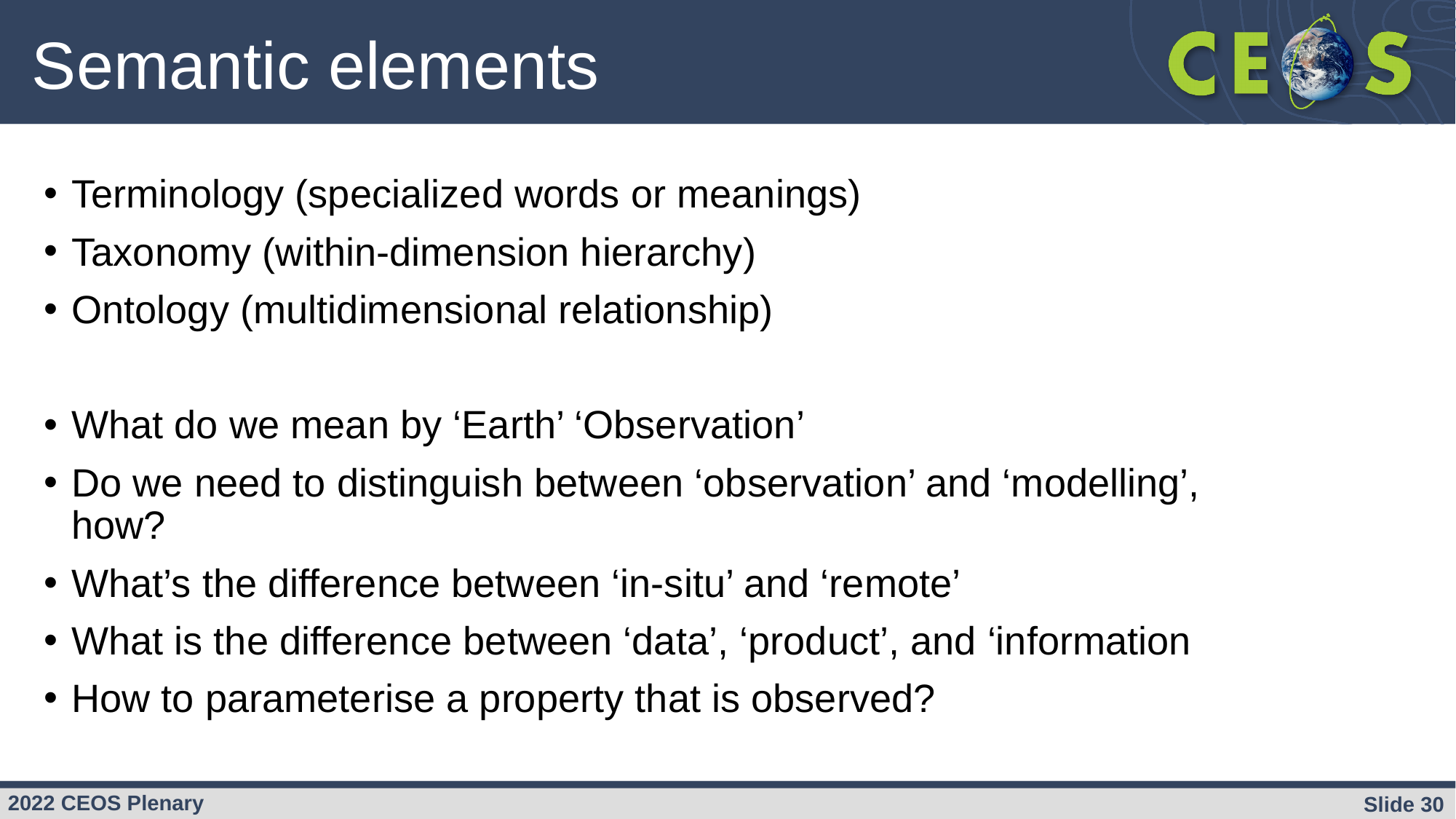

# Semantic elements
Terminology (specialized words or meanings)
Taxonomy (within-dimension hierarchy)
Ontology (multidimensional relationship)

What do we mean by ‘Earth’ ‘Observation’
Do we need to distinguish between ‘observation’ and ‘modelling’, how?
What’s the difference between ‘in-situ’ and ‘remote’
What is the difference between ‘data’, ‘product’, and ‘information
How to parameterise a property that is observed?